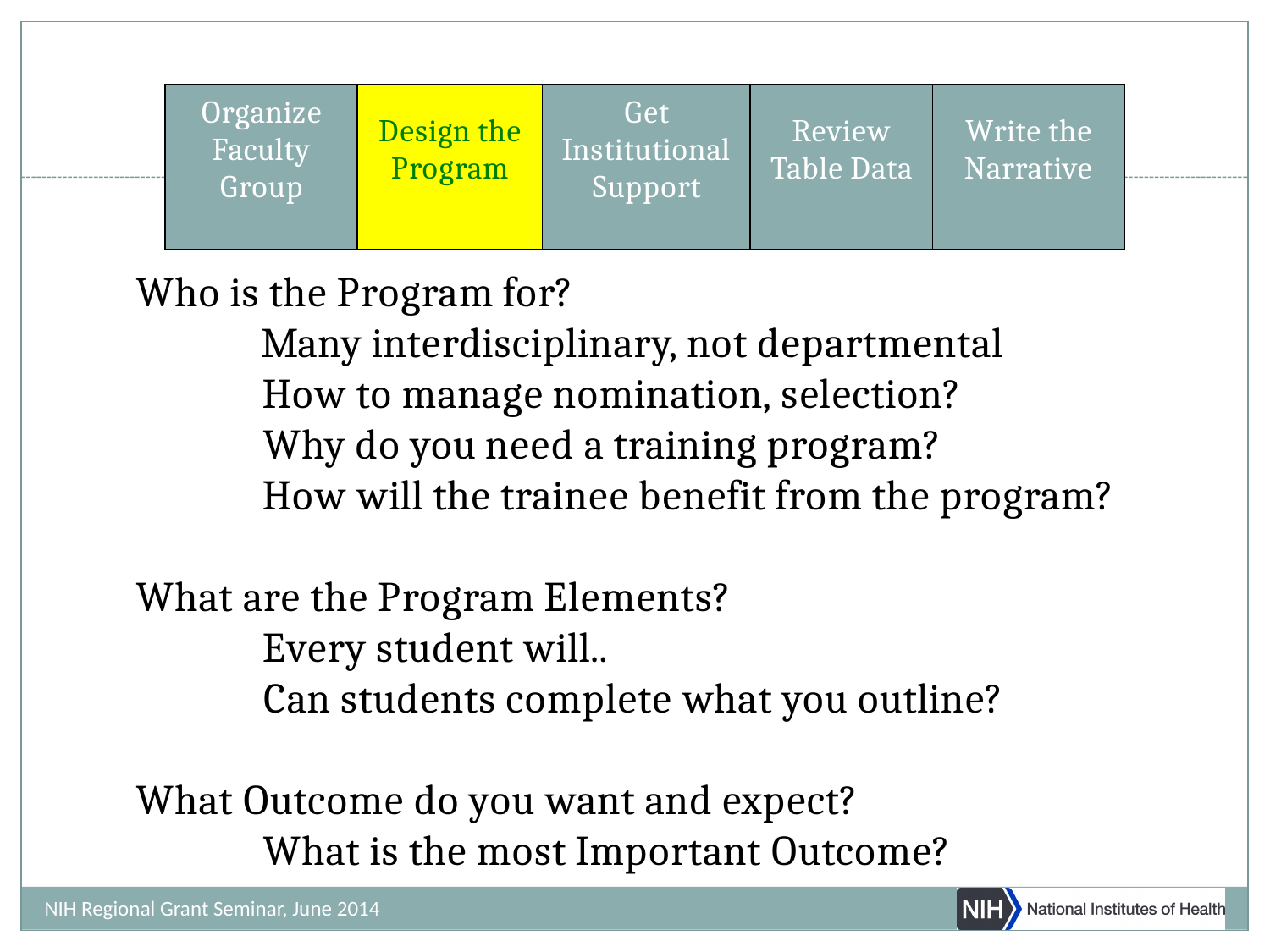

| Organize Faculty Group | Design the Program | Get Institutional Support | Review Table Data | Write the Narrative |
| --- | --- | --- | --- | --- |
Who is the Program for?
	Many interdisciplinary, not departmental
	How to manage nomination, selection?
	Why do you need a training program?
	How will the trainee benefit from the program?

What are the Program Elements?
	Every student will..
	Can students complete what you outline?

What Outcome do you want and expect?
	What is the most Important Outcome?
NIH Regional Grant Seminar, June 2014